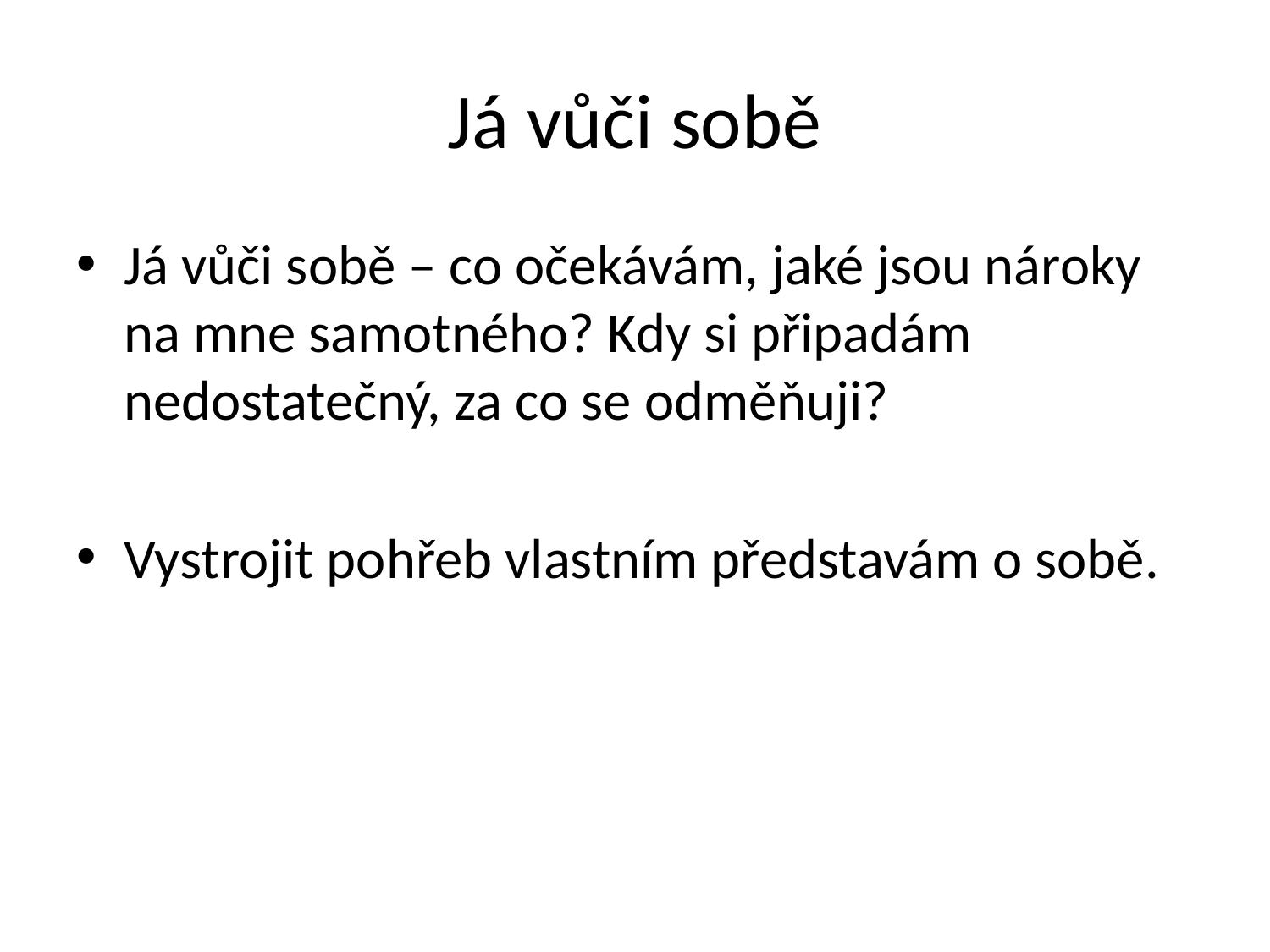

# Já vůči sobě
Já vůči sobě – co očekávám, jaké jsou nároky na mne samotného? Kdy si připadám nedostatečný, za co se odměňuji?

Vystrojit pohřeb vlastním představám o sobě.